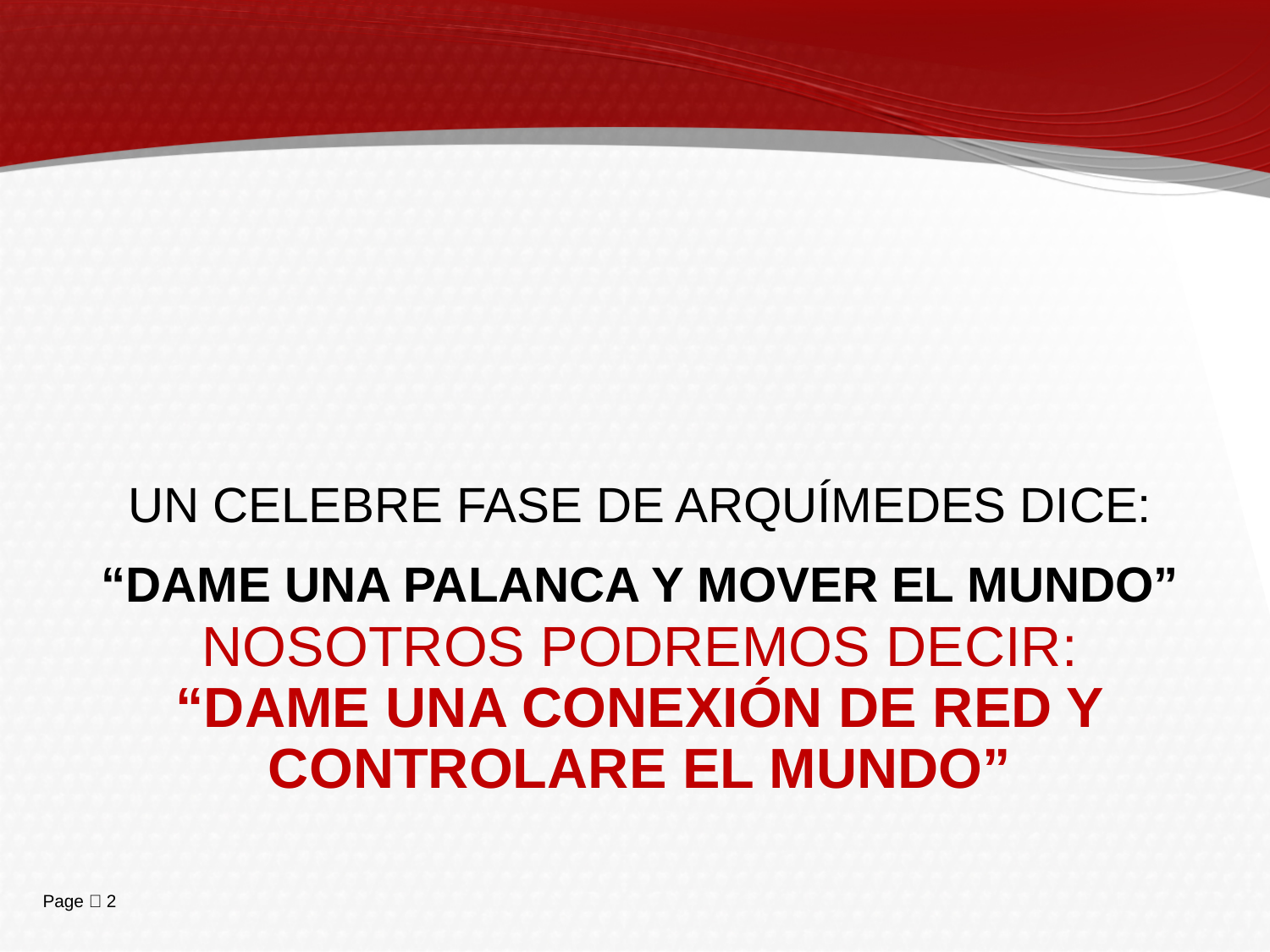

UN CELEBRE FASE DE ARQUÍMEDES DICE:
“DAME UNA PALANCA Y MOVER EL MUNDO”
# NOSOTROS PODREMOS DECIR: “DAME UNA CONEXIÓN DE RED Y CONTROLARE EL MUNDO”